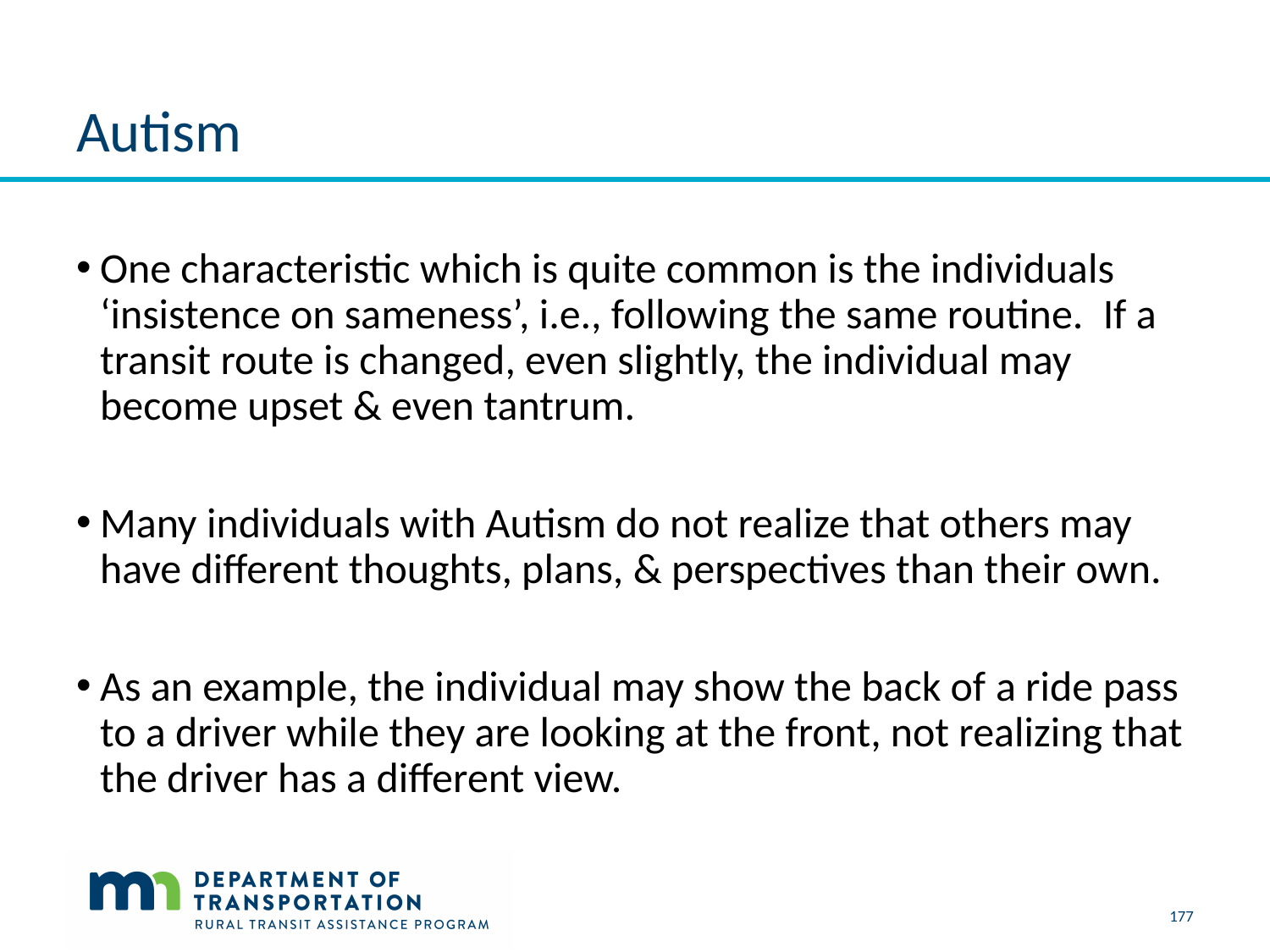

# Autism

One characteristic which is quite common is the individuals ‘insistence on sameness’, i.e., following the same routine.  If a transit route is changed, even slightly, the individual may become upset & even tantrum.

Many individuals with Autism do not realize that others may have different thoughts, plans, & perspectives than their own.

As an example, the individual may show the back of a ride pass to a driver while they are looking at the front, not realizing that the driver has a different view.

177